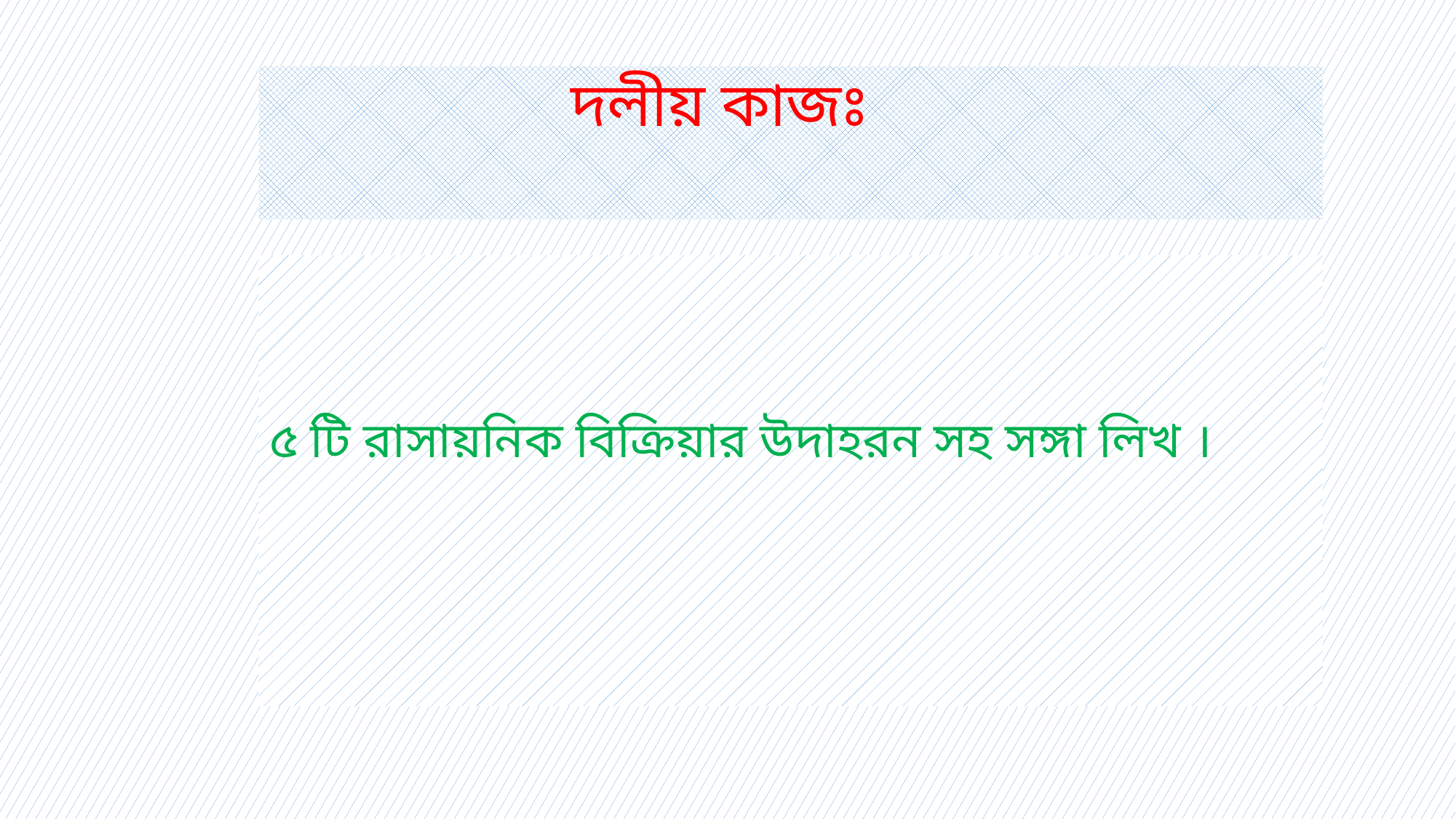

# দলীয় কাজঃ

৫ টি রাসায়নিক বিক্রিয়ার উদাহরন সহ সঙ্গা লিখ ।